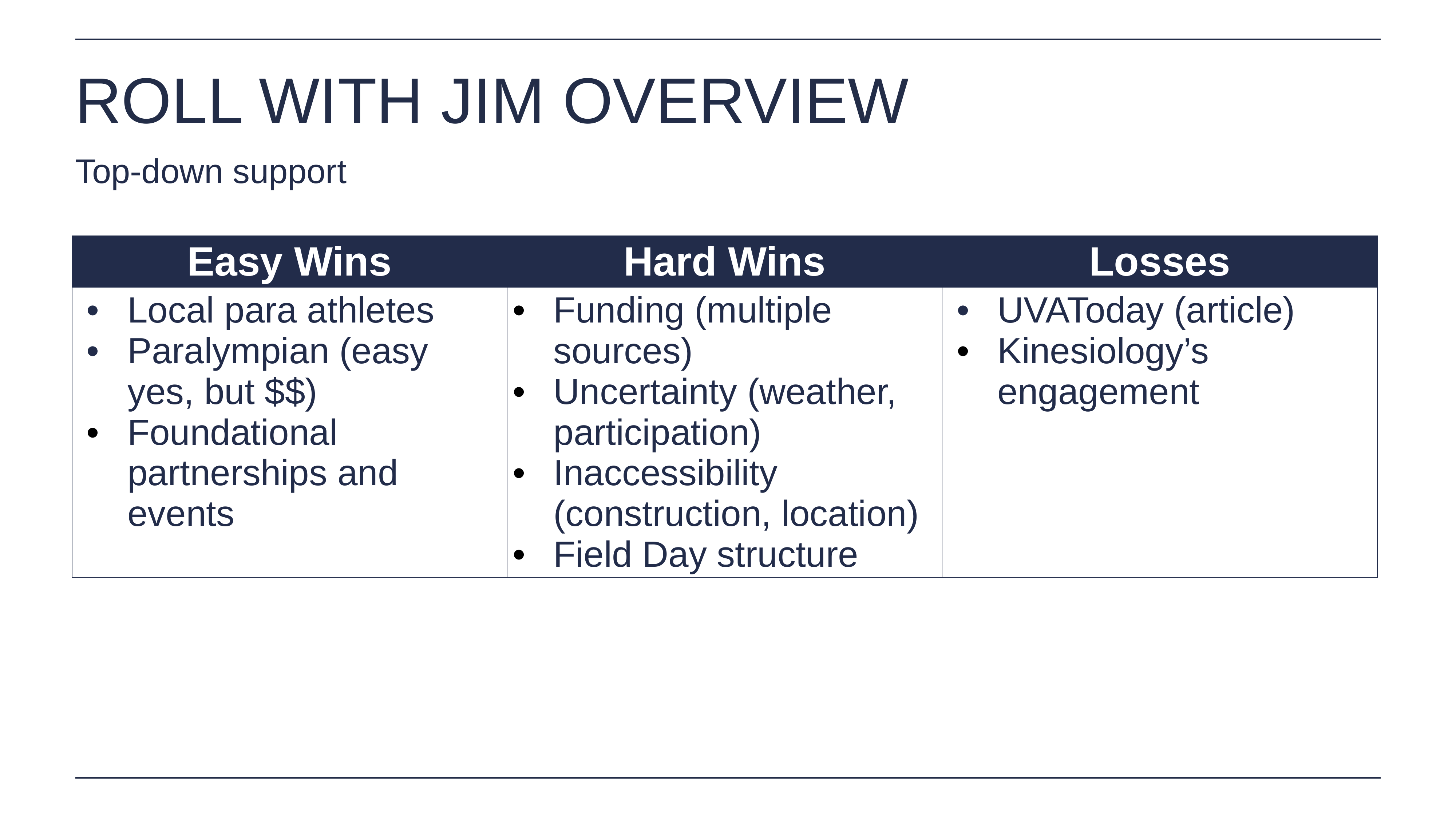

# ROLL WITH JIM OVERVIEW
Top-down support
| Easy Wins | Hard Wins | Losses |
| --- | --- | --- |
| Local para athletes Paralympian (easy yes, but $$) Foundational partnerships and events | Funding (multiple sources) Uncertainty (weather, participation) Inaccessibility (construction, location) Field Day structure | UVAToday (article) Kinesiology’s engagement |